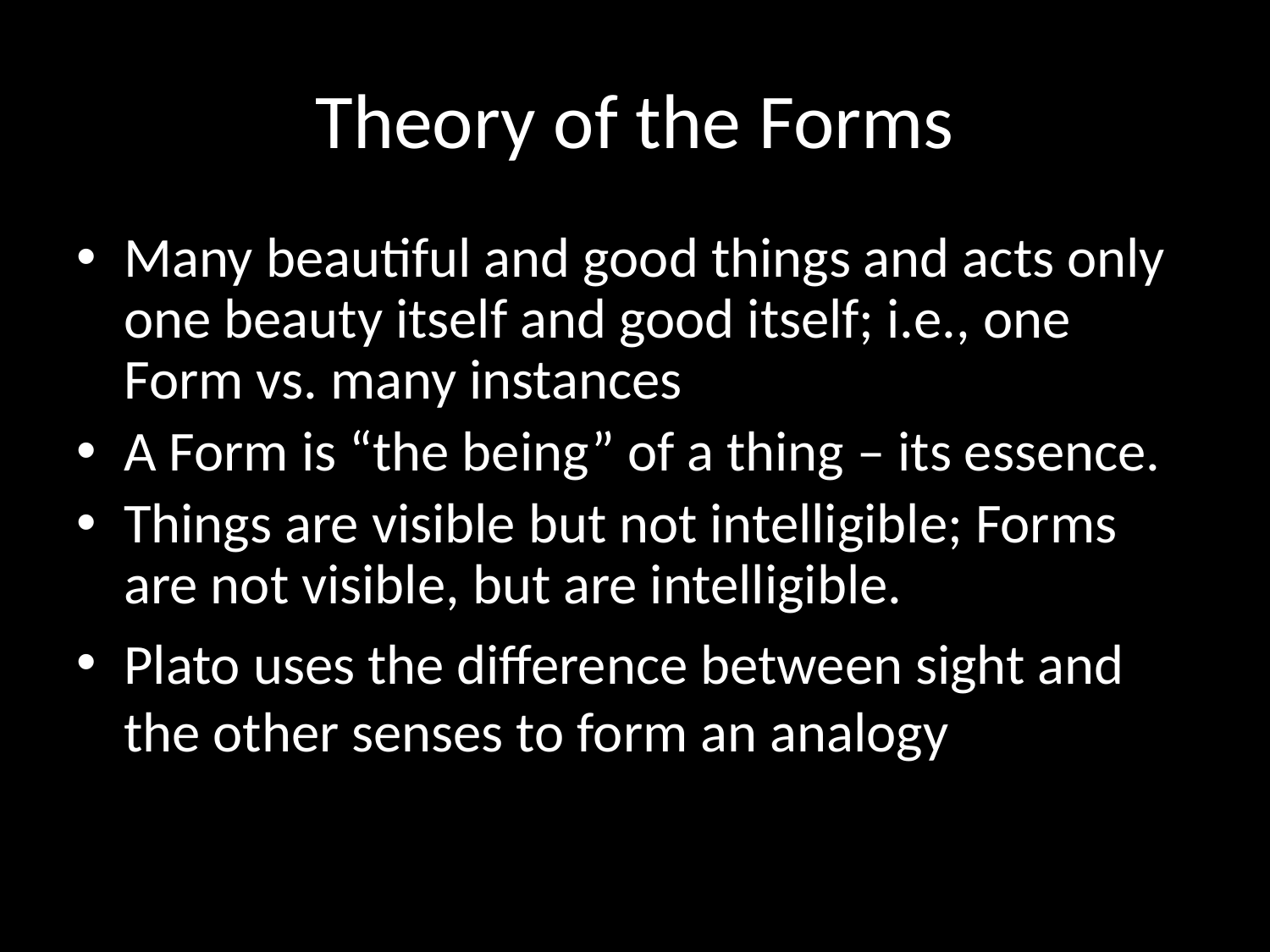

# Theory of the Forms
Many beautiful and good things and acts only one beauty itself and good itself; i.e., one Form vs. many instances
A Form is “the being” of a thing – its essence.
Things are visible but not intelligible; Forms are not visible, but are intelligible.
Plato uses the difference between sight and the other senses to form an analogy